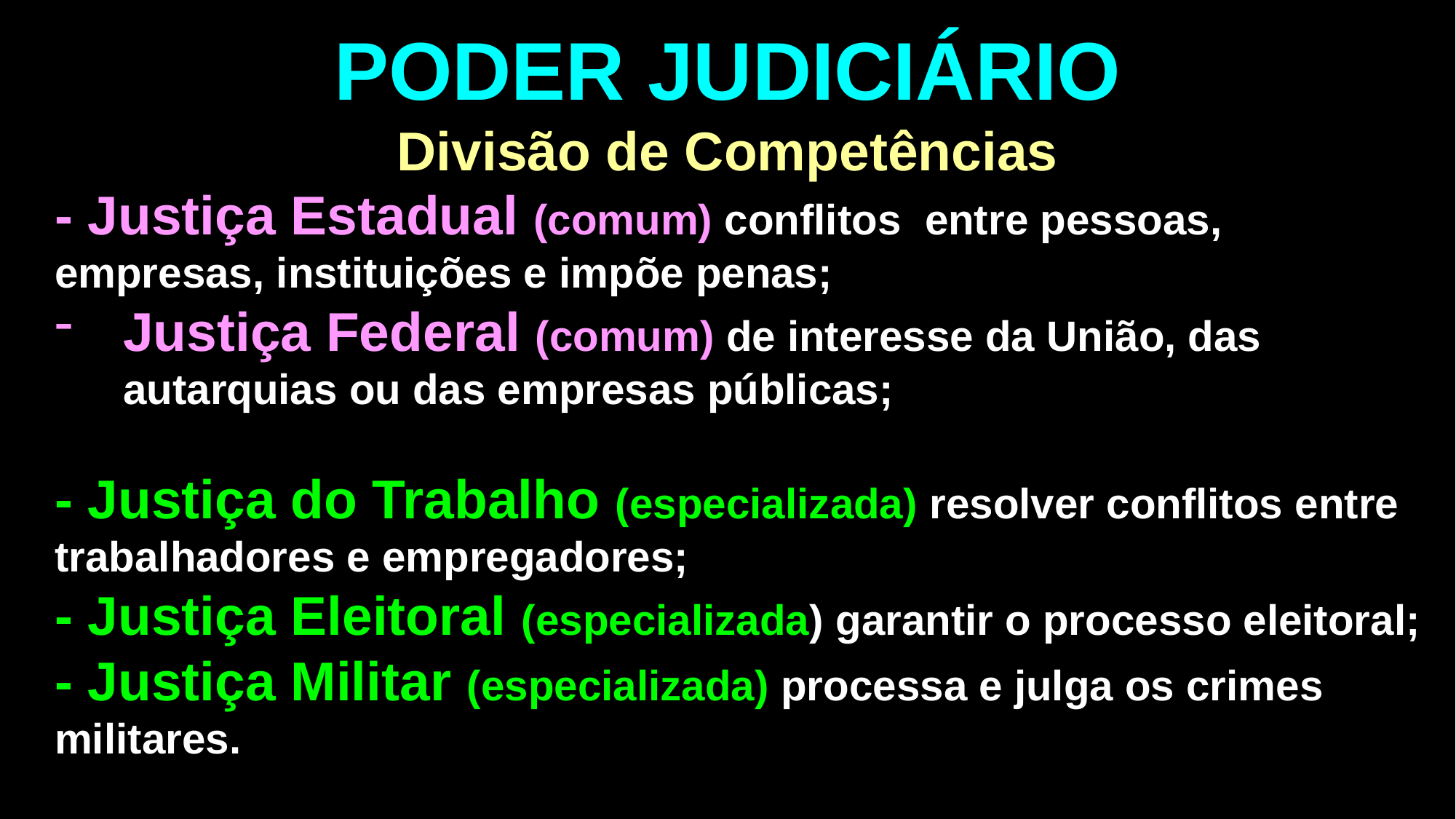

PODER JUDICIÁRIO
Divisão de Competências

- Justiça Estadual (comum) conflitos  entre pessoas, empresas, instituições e impõe penas;
Justiça Federal (comum) de interesse da União, das autarquias ou das empresas públicas;

- Justiça do Trabalho (especializada) resolver conflitos entre trabalhadores e empregadores;
- Justiça Eleitoral (especializada) garantir o processo eleitoral;
- Justiça Militar (especializada) processa e julga os crimes militares.